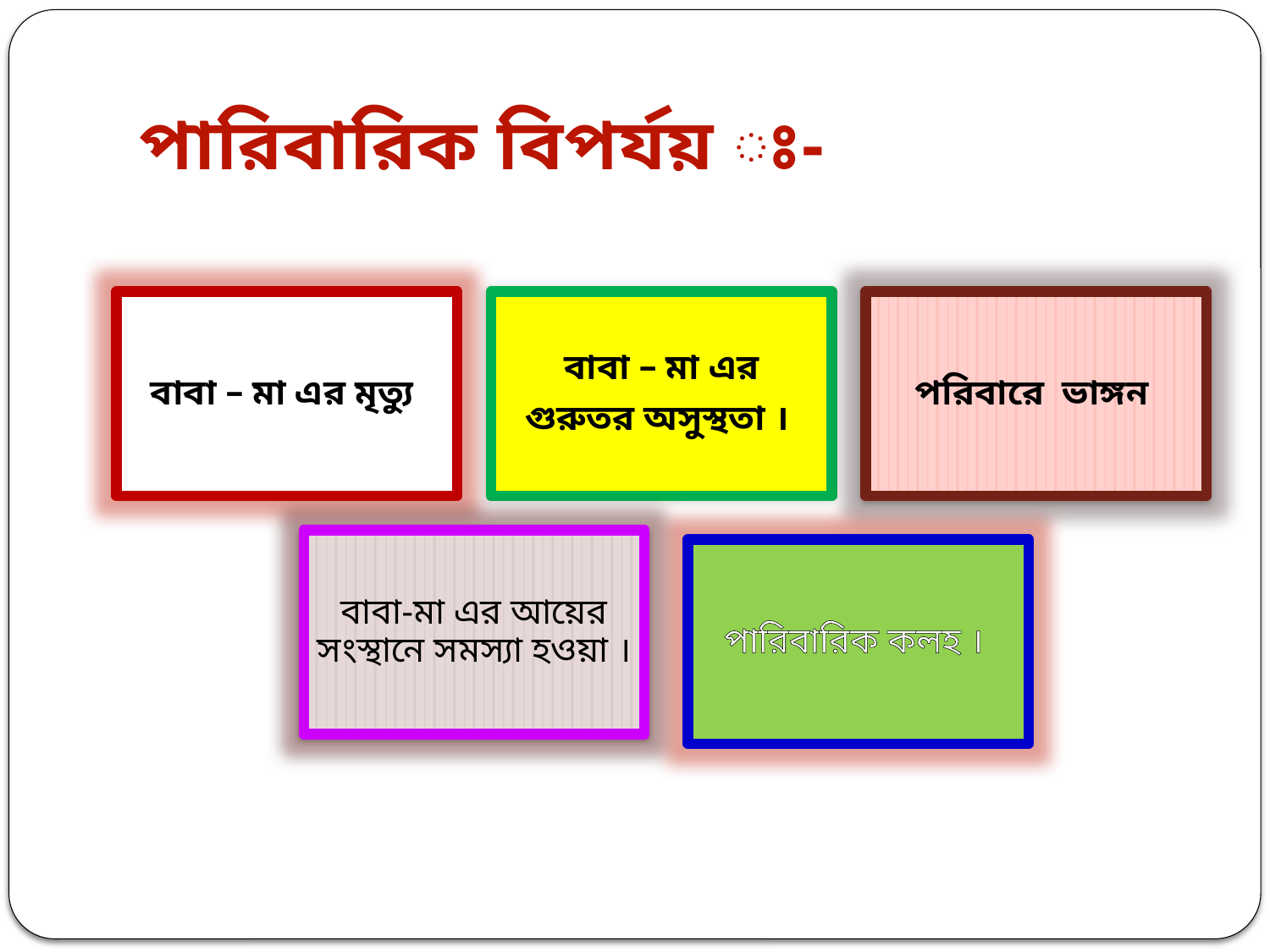

# পারিবারিক বিপর্যয় ঃ-
বাবা – মা এর মৃত্যু
বাবা – মা এর
 গুরুতর অসুস্থতা ।
পরিবারে  ভাঙ্গন
বাবা-মা এর আয়ের সংস্থানে সমস্যা হওয়া ।
পারিবারিক কলহ ।